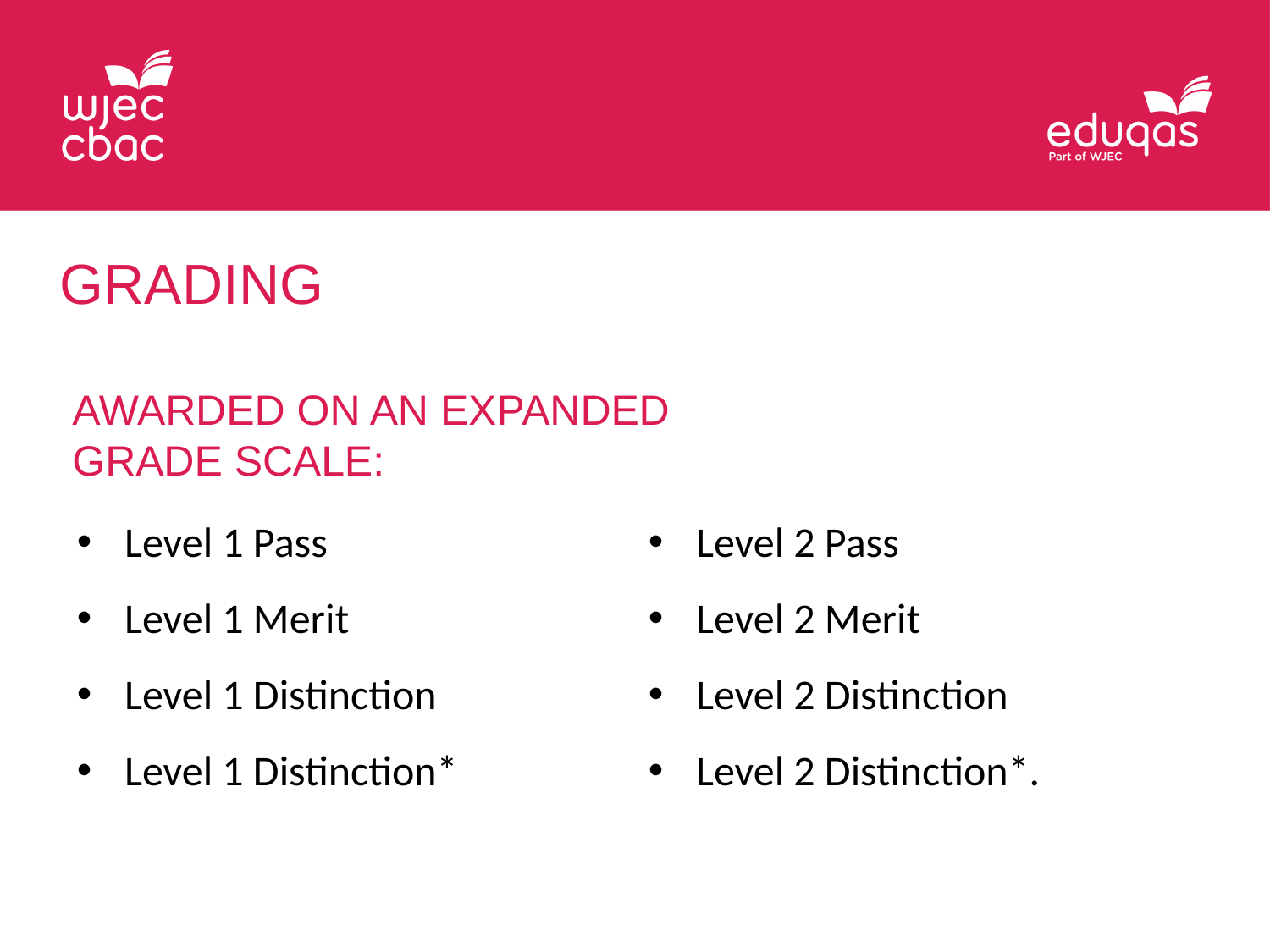

Grading
Awarded on an expanded grade Scale:

Level 1 Pass
Level 1 Merit
Level 1 Distinction
Level 1 Distinction*

Level 2 Pass
Level 2 Merit
Level 2 Distinction
Level 2 Distinction*.